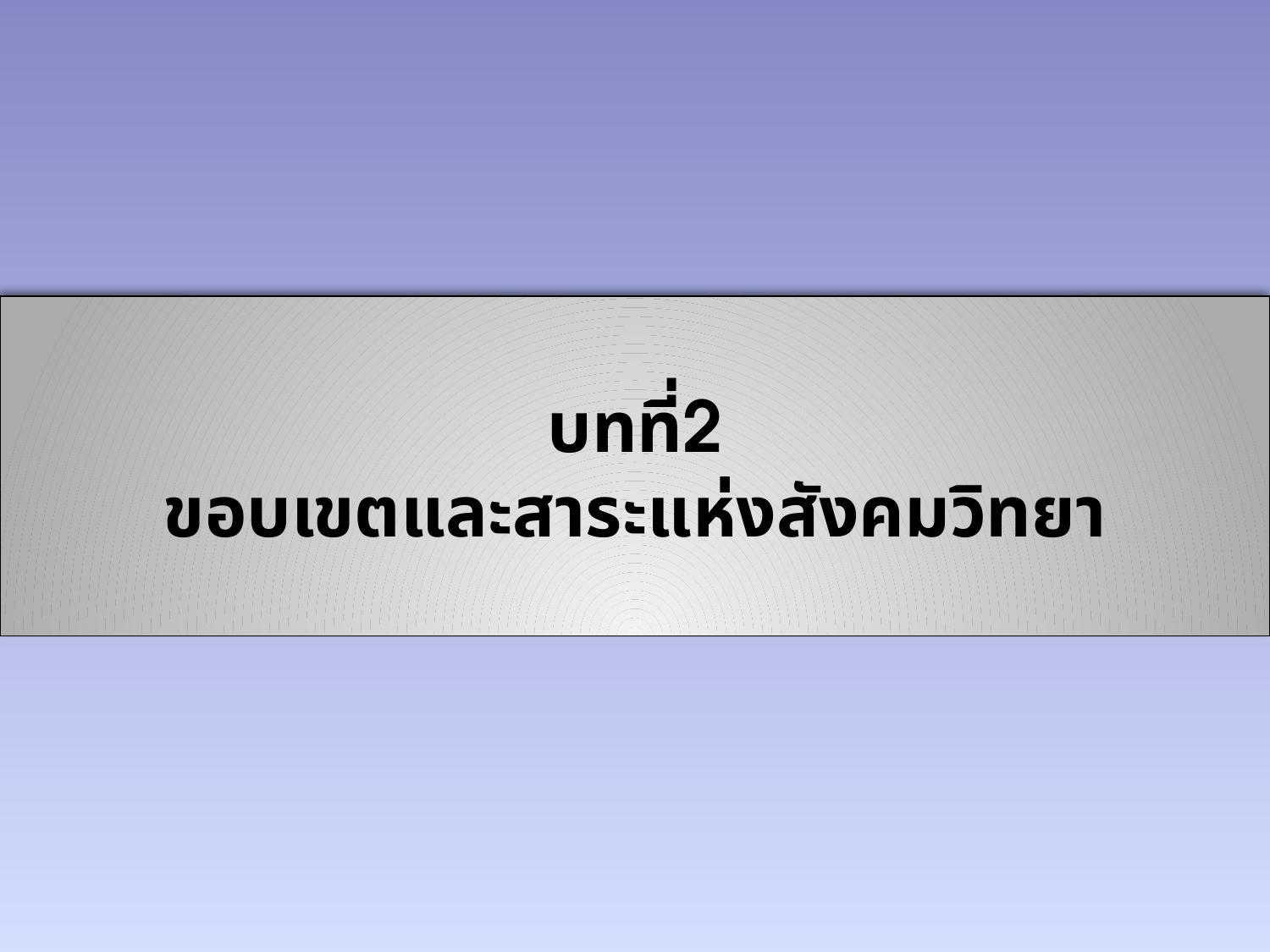

บทที่2
ขอบเขตและสาระแห่งสังคมวิทยา